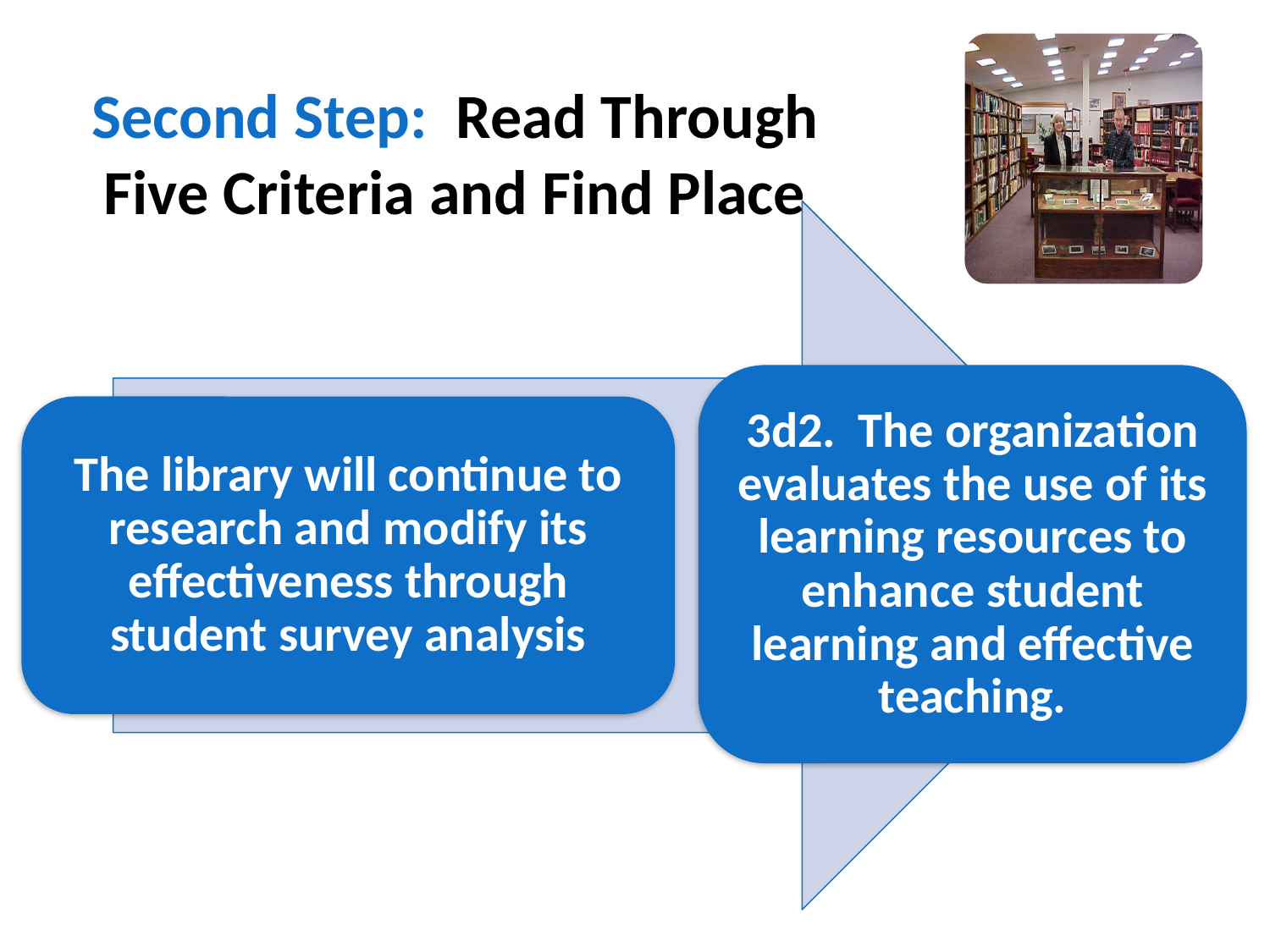

# Second Step:  Read Through Five Criteria and Find Place
The library will continue to research and modify its effectiveness through student survey analysis
3d2.  The organization evaluates the use of its learning resources to enhance student learning and effective teaching.